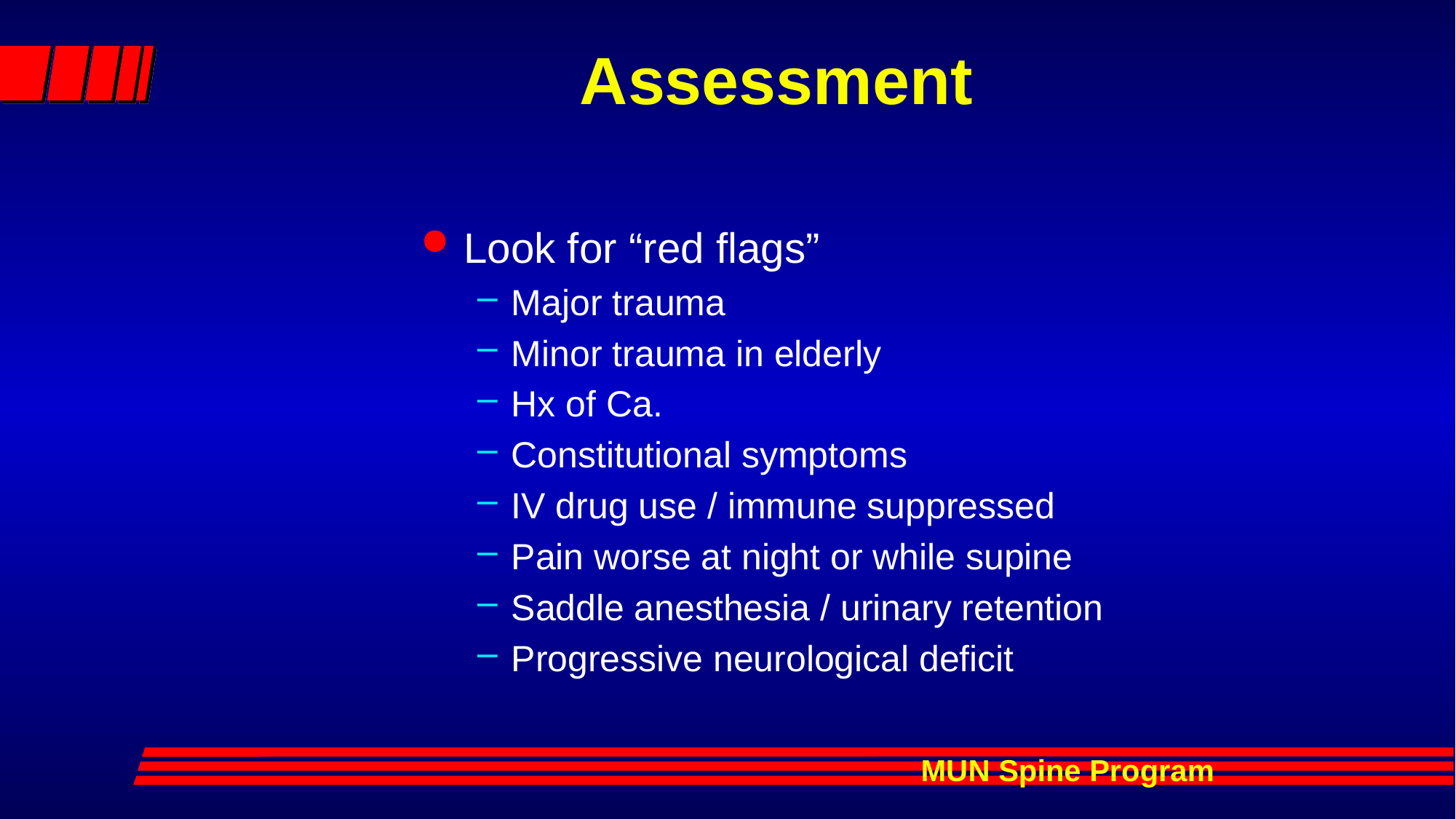

# Assessment
Look for “red flags”
Major trauma
Minor trauma in elderly
Hx of Ca.
Constitutional symptoms
IV drug use / immune suppressed
Pain worse at night or while supine
Saddle anesthesia / urinary retention
Progressive neurological deficit